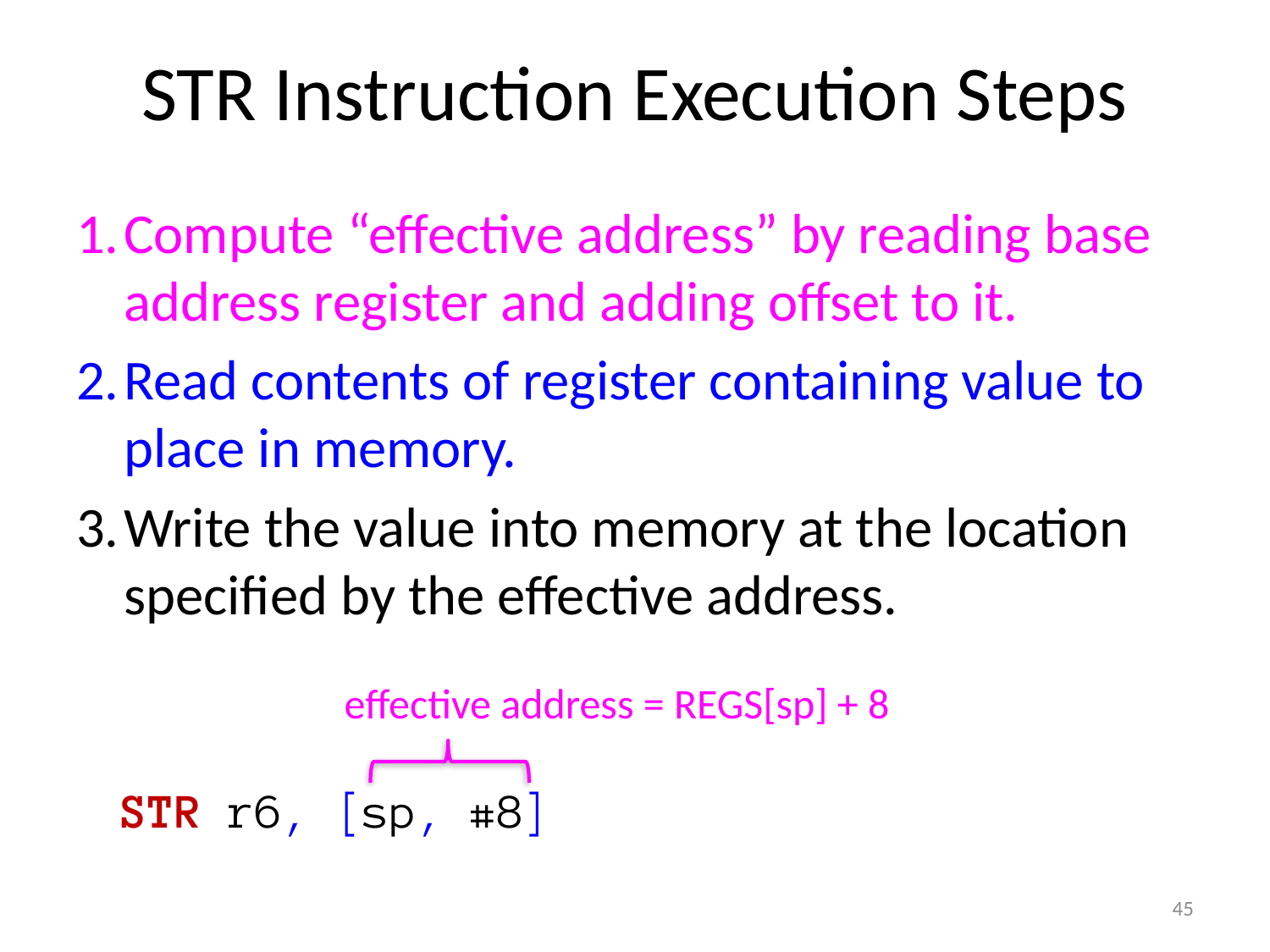

# STR Instruction Execution Steps
Compute “effective address” by reading base address register and adding offset to it.
Read contents of register containing value to place in memory.
Write the value into memory at the location specified by the effective address.
effective address = REGS[sp] + 8

STR r6, [sp, #8]
45